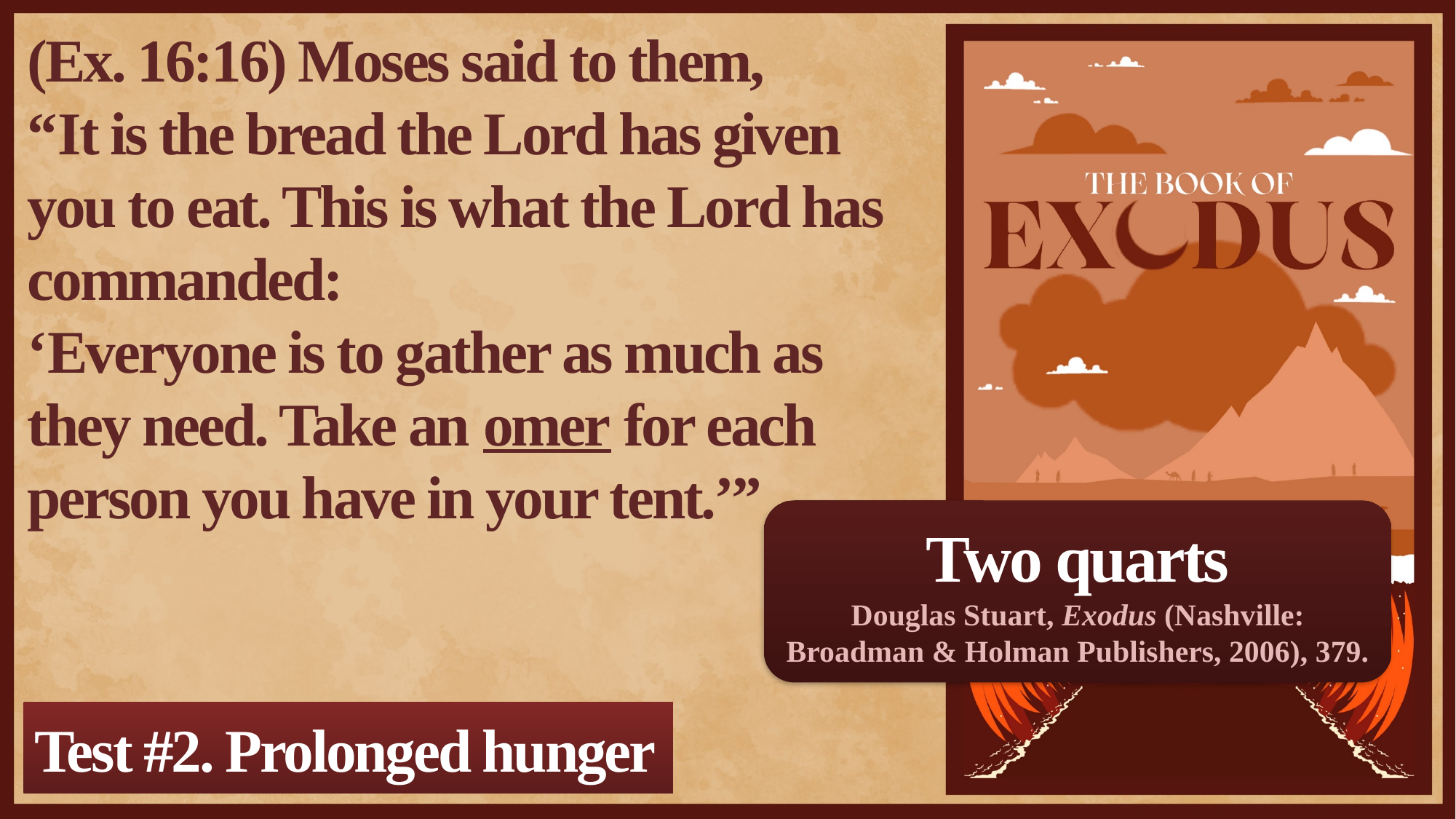

(Ex. 16:16) Moses said to them,
“It is the bread the Lord has given you to eat. This is what the Lord has commanded:
‘Everyone is to gather as much as they need. Take an omer for each person you have in your tent.’”
Two quarts
Douglas Stuart, Exodus (Nashville: Broadman & Holman Publishers, 2006), 379.
Test #2. Prolonged hunger